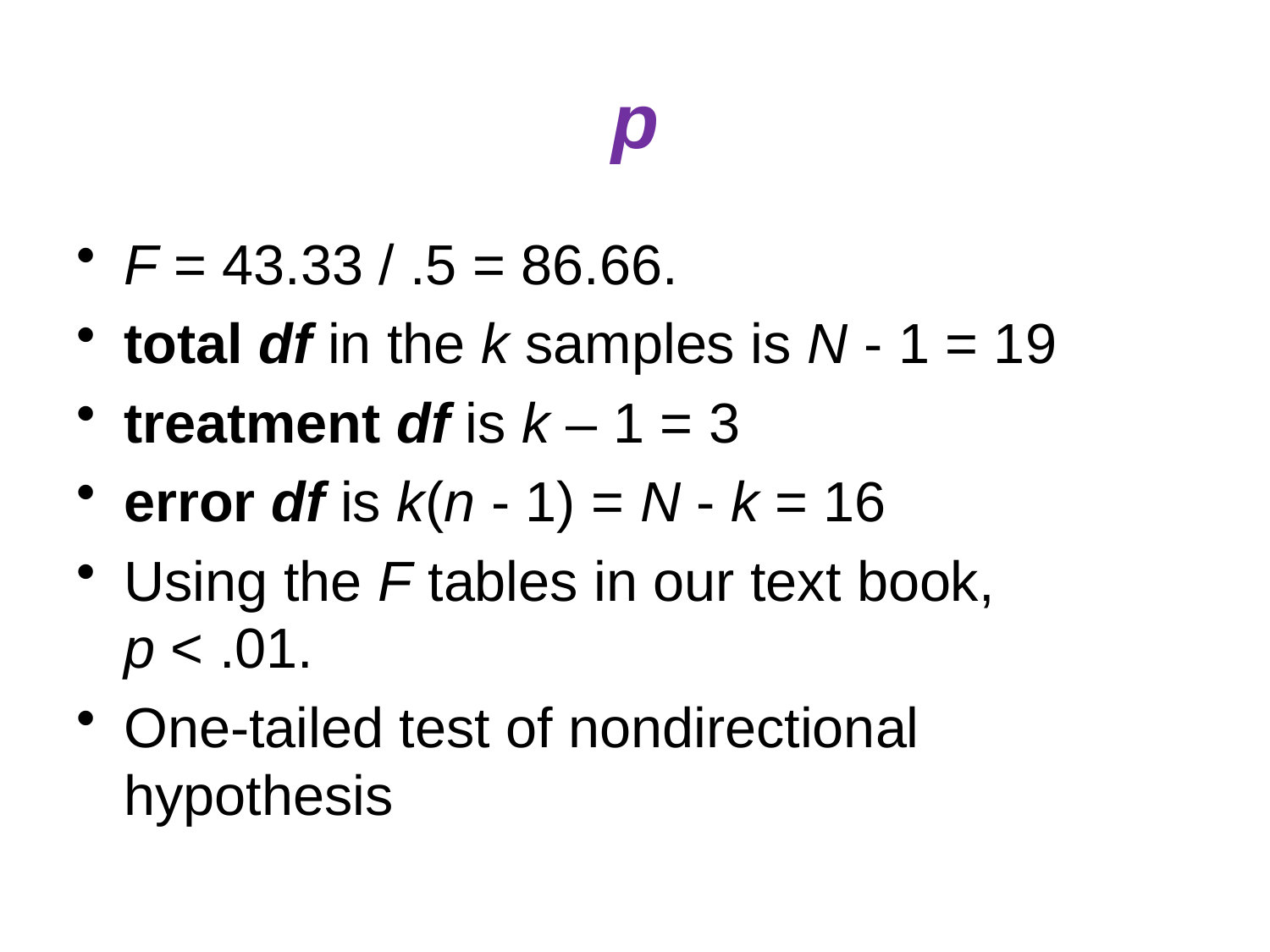

# p
F = 43.33 / .5 = 86.66.
total df in the k samples is N - 1 = 19
treatment df is k – 1 = 3
error df is k(n - 1) = N - k = 16
Using the F tables in our text book,
p < .01.
One-tailed test of nondirectional hypothesis